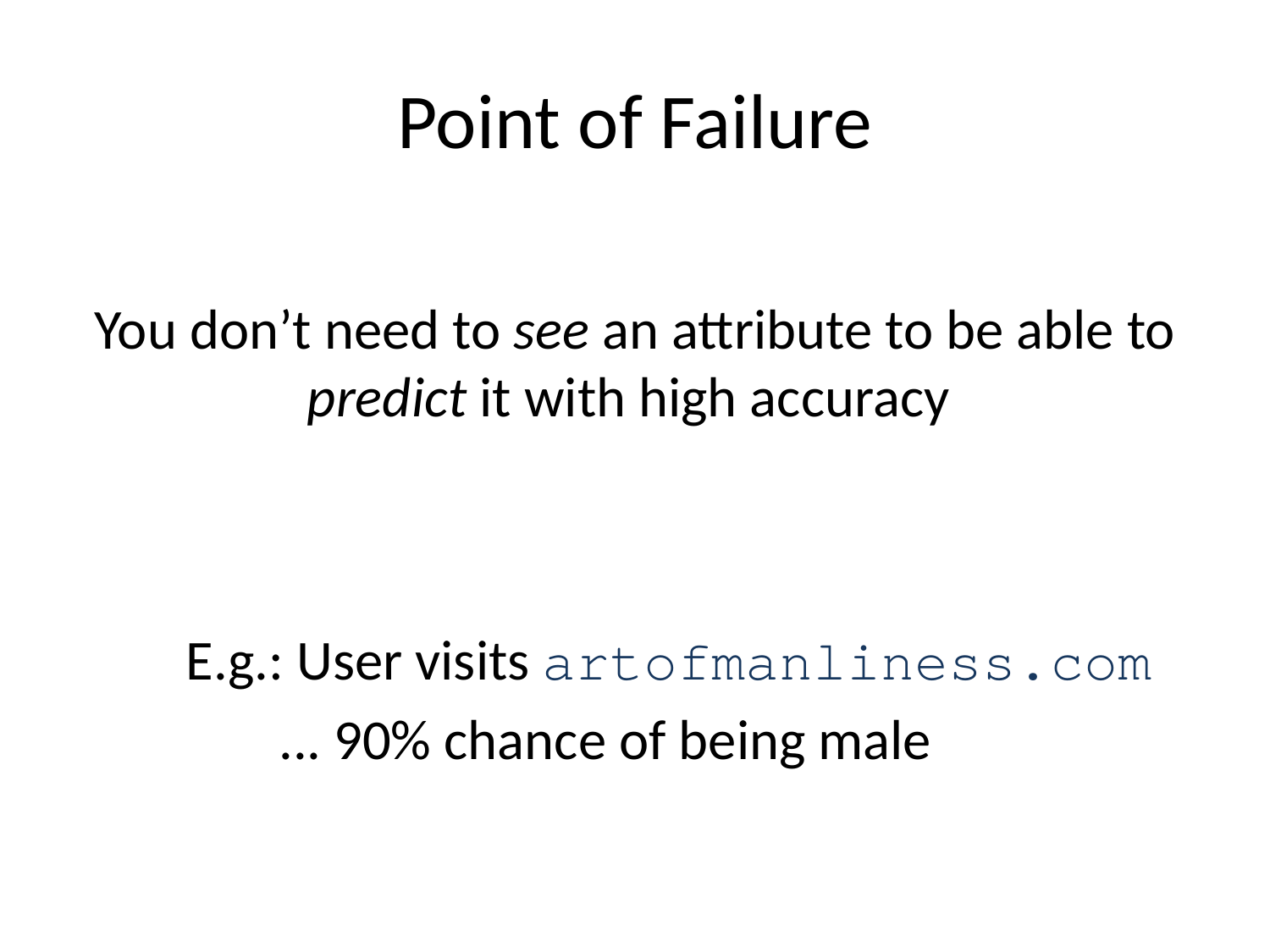

# Point of Failure

You don’t need to see an attribute to be able to predict it with high accuracy

	E.g.: User visits artofmanliness.com
... 90% chance of being male